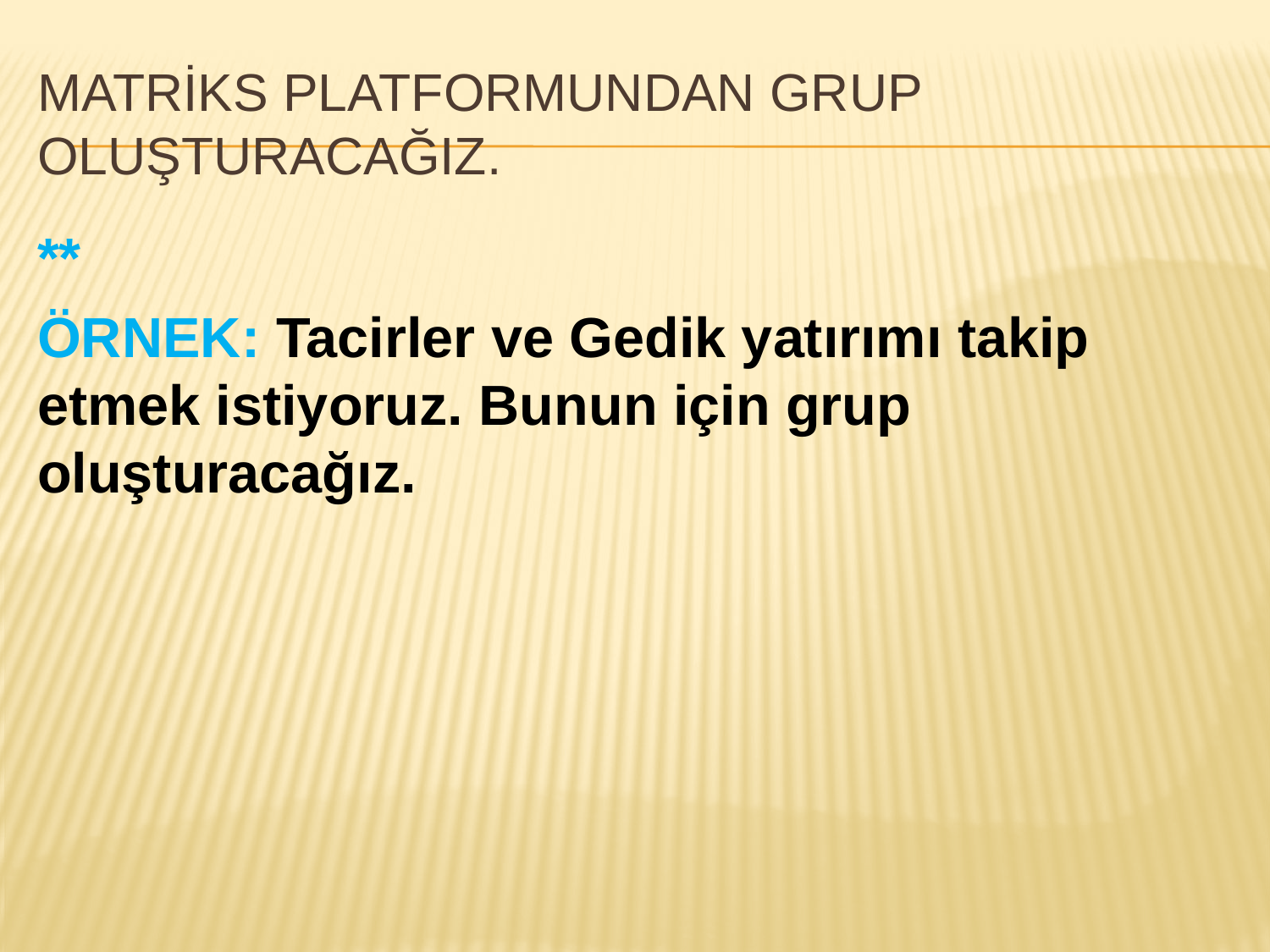

# Matriks platformundan grup oluşturacağız.
**
ÖRNEK: Tacirler ve Gedik yatırımı takip etmek istiyoruz. Bunun için grup oluşturacağız.